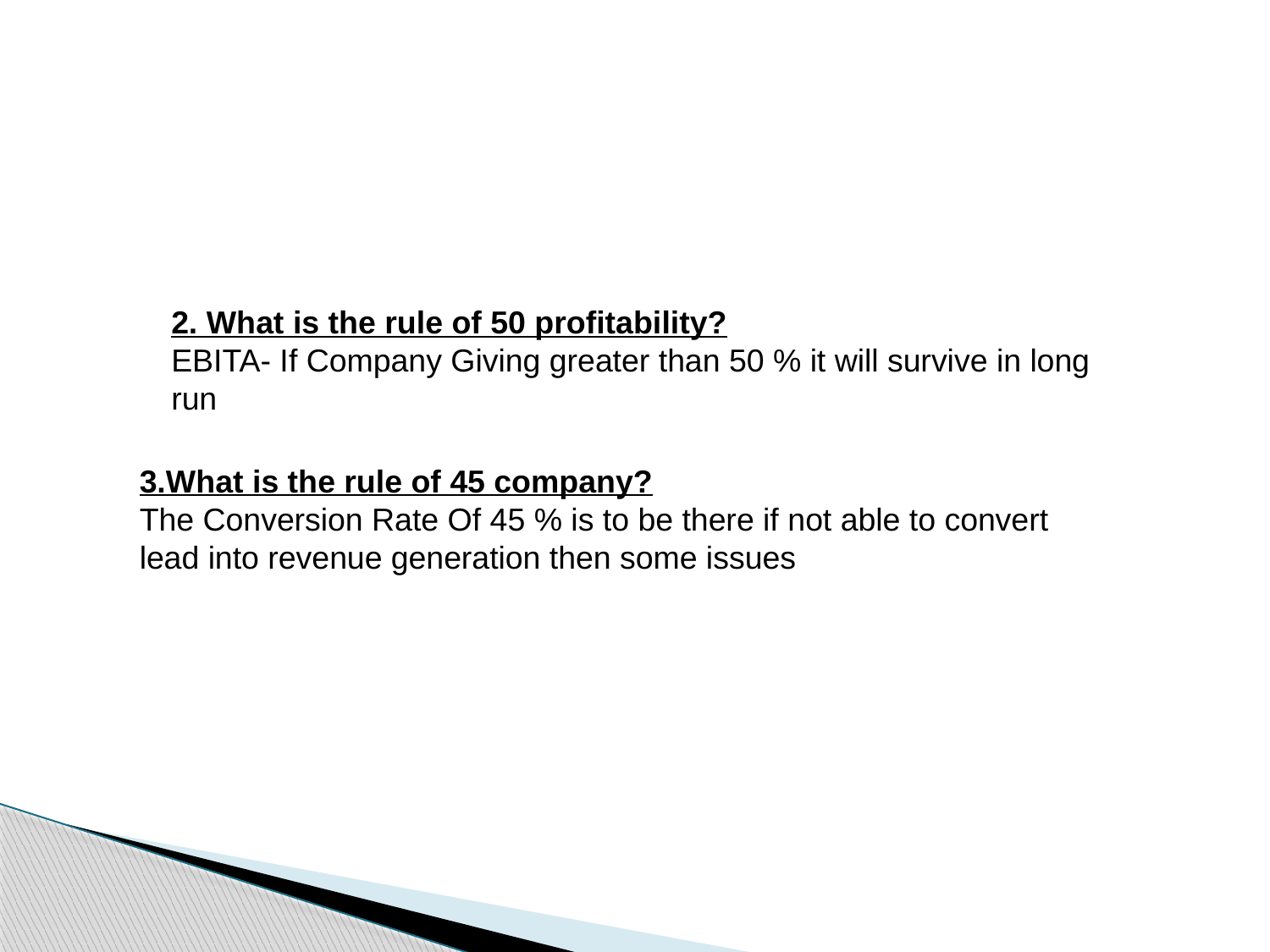

2. What is the rule of 50 profitability?
EBITA- If Company Giving greater than 50 % it will survive in long run
3.What is the rule of 45 company?
The Conversion Rate Of 45 % is to be there if not able to convert lead into revenue generation then some issues